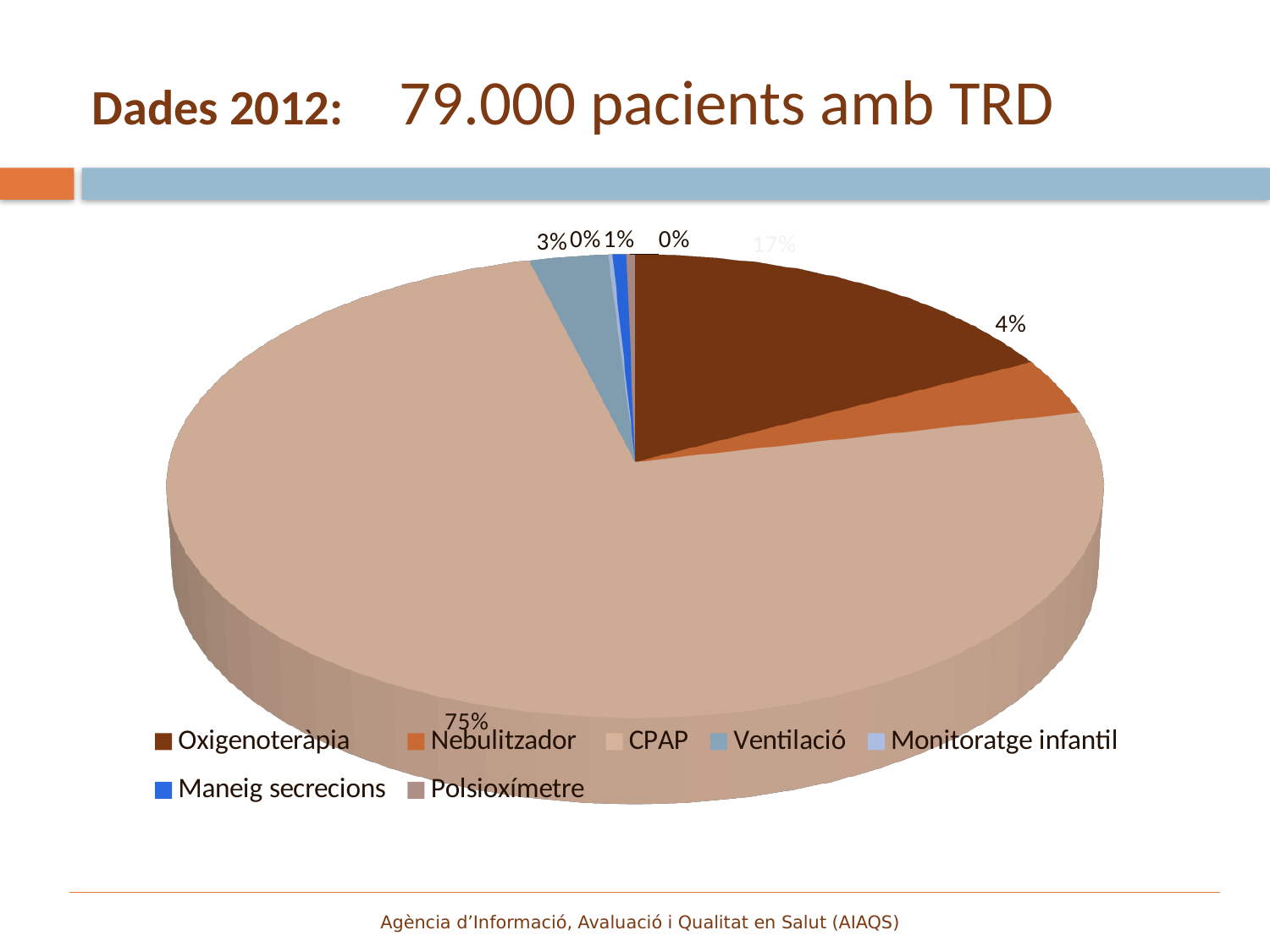

# Dades 2012:     79.000 pacients amb TRD

[unsupported chart]

Agència d’Informació, Avaluació i Qualitat en Salut (AIAQS)